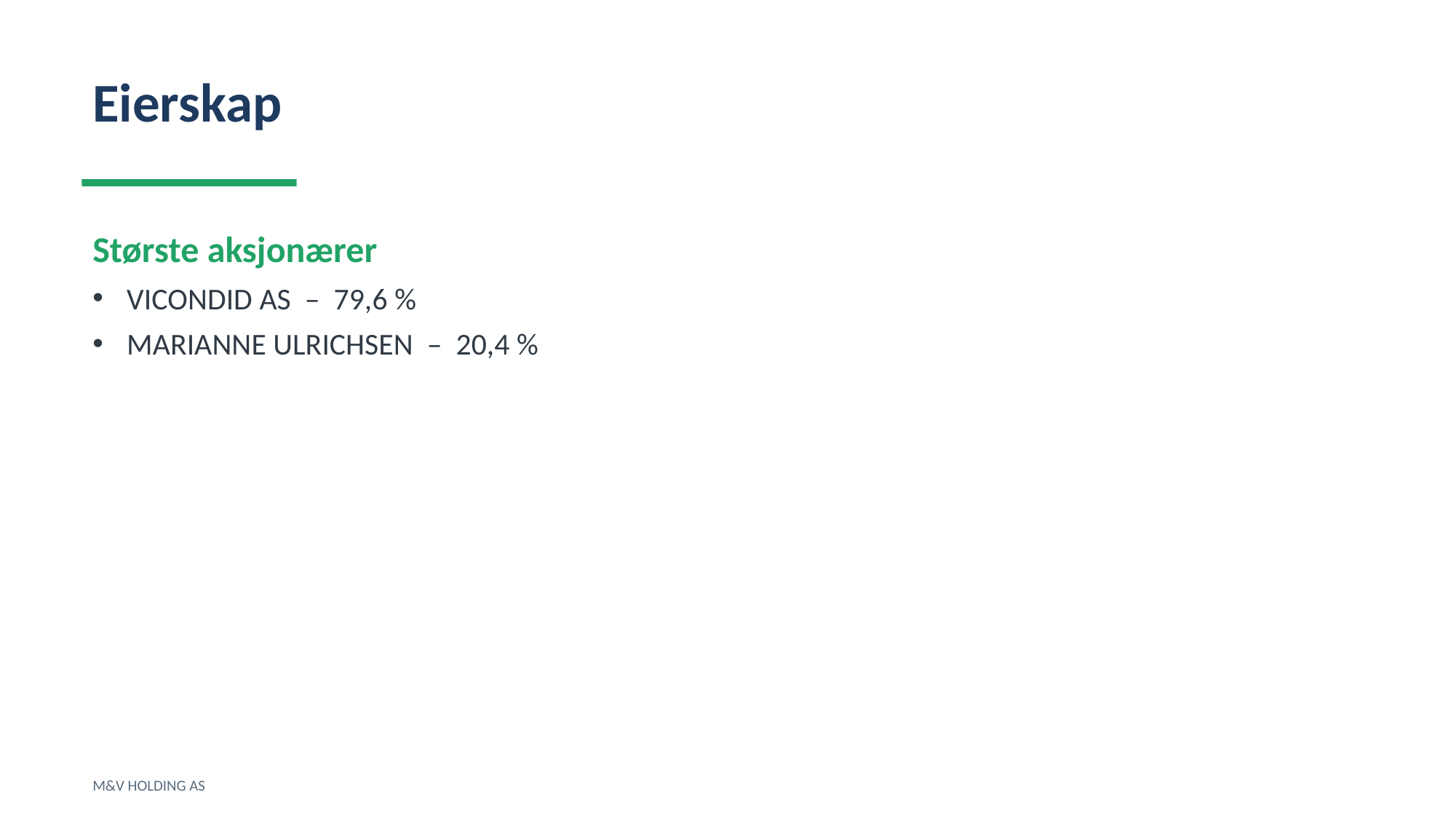

Eierskap

Største aksjonærer
VICONDID AS  –  79,6 %
MARIANNE ULRICHSEN  –  20,4 %
M&V HOLDING AS